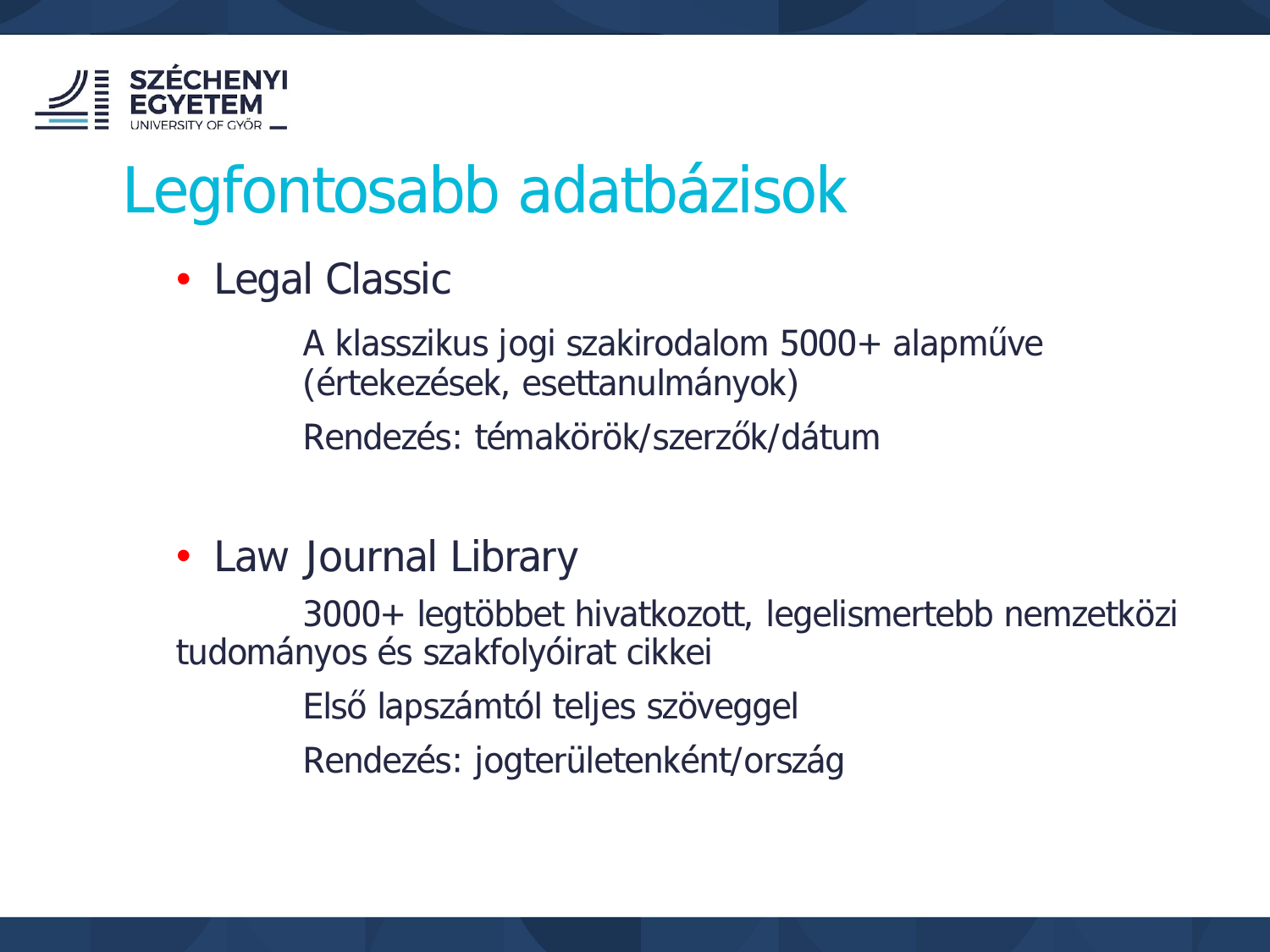

Legfontosabb adatbázisok
Legal Classic
	A klasszikus jogi szakirodalom 5000+ alapműve 			(értekezések, esettanulmányok)
	Rendezés: témakörök/szerzők/dátum

Law Journal Library
	3000+ legtöbbet hivatkozott, legelismertebb nemzetközi 	tudományos és szakfolyóirat cikkei
	Első lapszámtól teljes szöveggel
	Rendezés: jogterületenként/ország